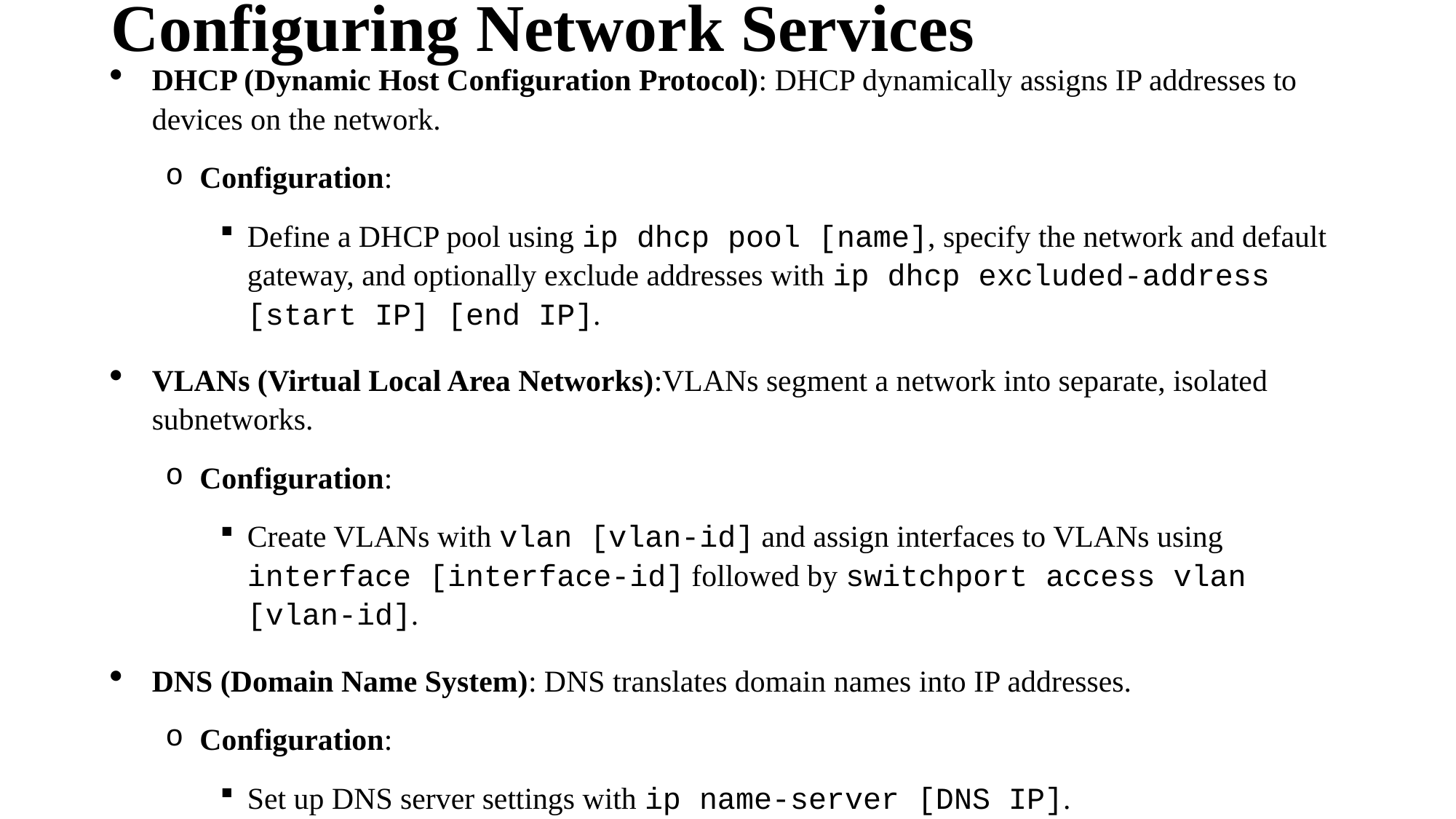

# Configuring Network Services
DHCP (Dynamic Host Configuration Protocol): DHCP dynamically assigns IP addresses to devices on the network.
Configuration:
Define a DHCP pool using ip dhcp pool [name], specify the network and default gateway, and optionally exclude addresses with ip dhcp excluded-address [start IP] [end IP].
VLANs (Virtual Local Area Networks):VLANs segment a network into separate, isolated subnetworks.
Configuration:
Create VLANs with vlan [vlan-id] and assign interfaces to VLANs using interface [interface-id] followed by switchport access vlan [vlan-id].
DNS (Domain Name System): DNS translates domain names into IP addresses.
Configuration:
Set up DNS server settings with ip name-server [DNS IP].